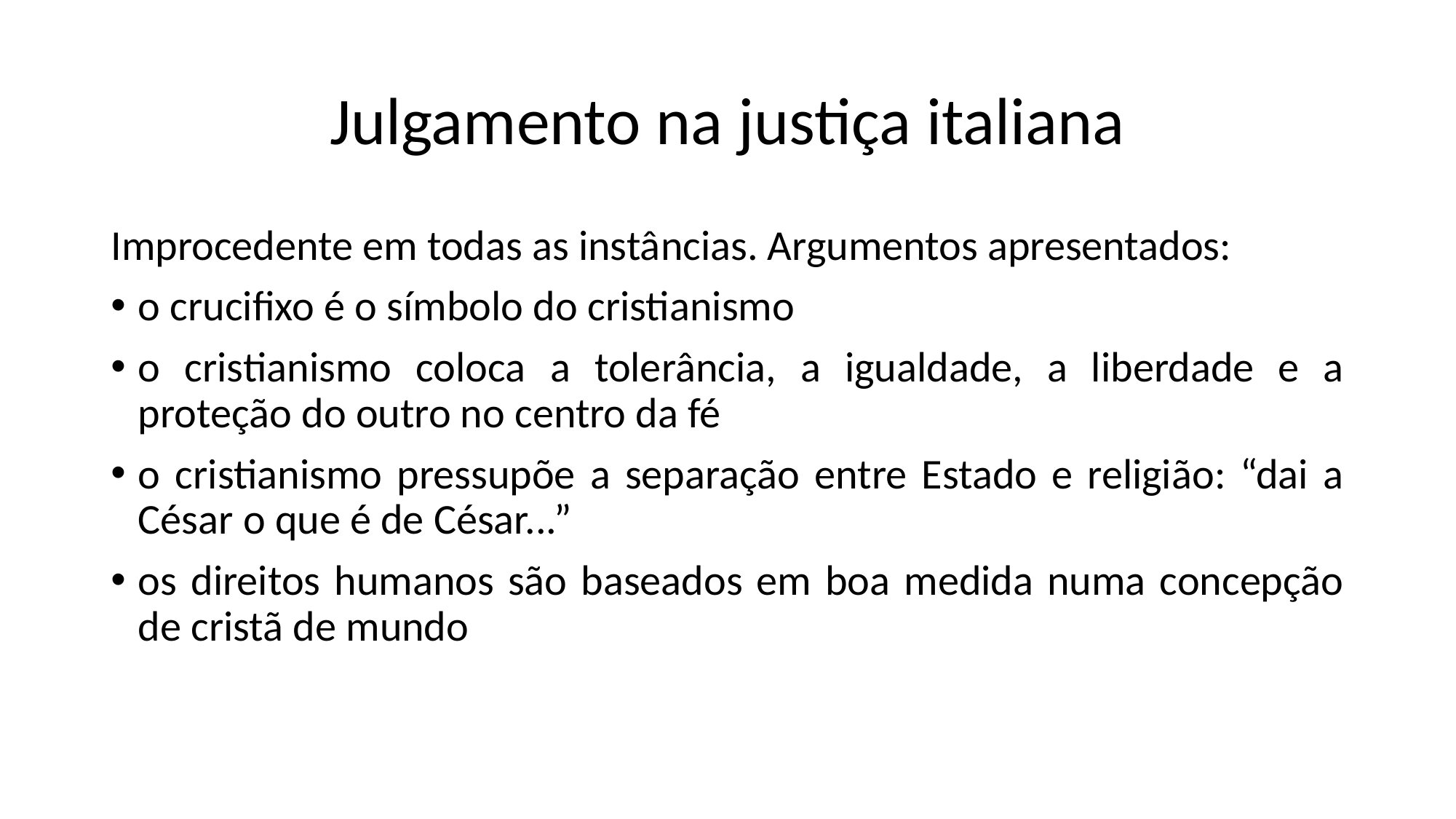

# Julgamento na justiça italiana
Improcedente em todas as instâncias. Argumentos apresentados:
o crucifixo é o símbolo do cristianismo
o cristianismo coloca a tolerância, a igualdade, a liberdade e a proteção do outro no centro da fé
o cristianismo pressupõe a separação entre Estado e religião: “dai a César o que é de César...”
os direitos humanos são baseados em boa medida numa concepção de cristã de mundo